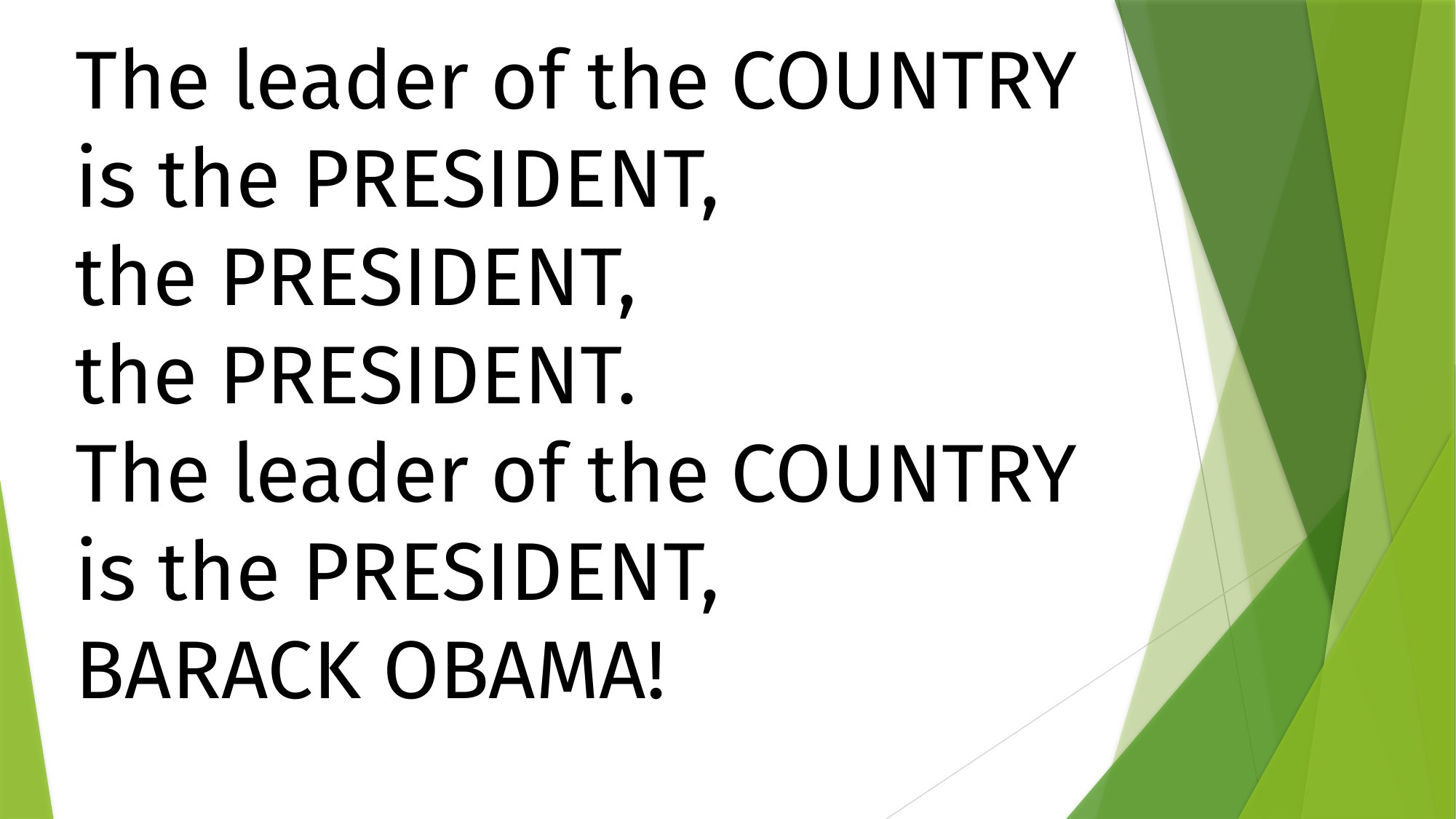

The leader of the COUNTRY is the PRESIDENT,
the PRESIDENT,
the PRESIDENT.
The leader of the COUNTRY is the PRESIDENT,
BARACK OBAMA!